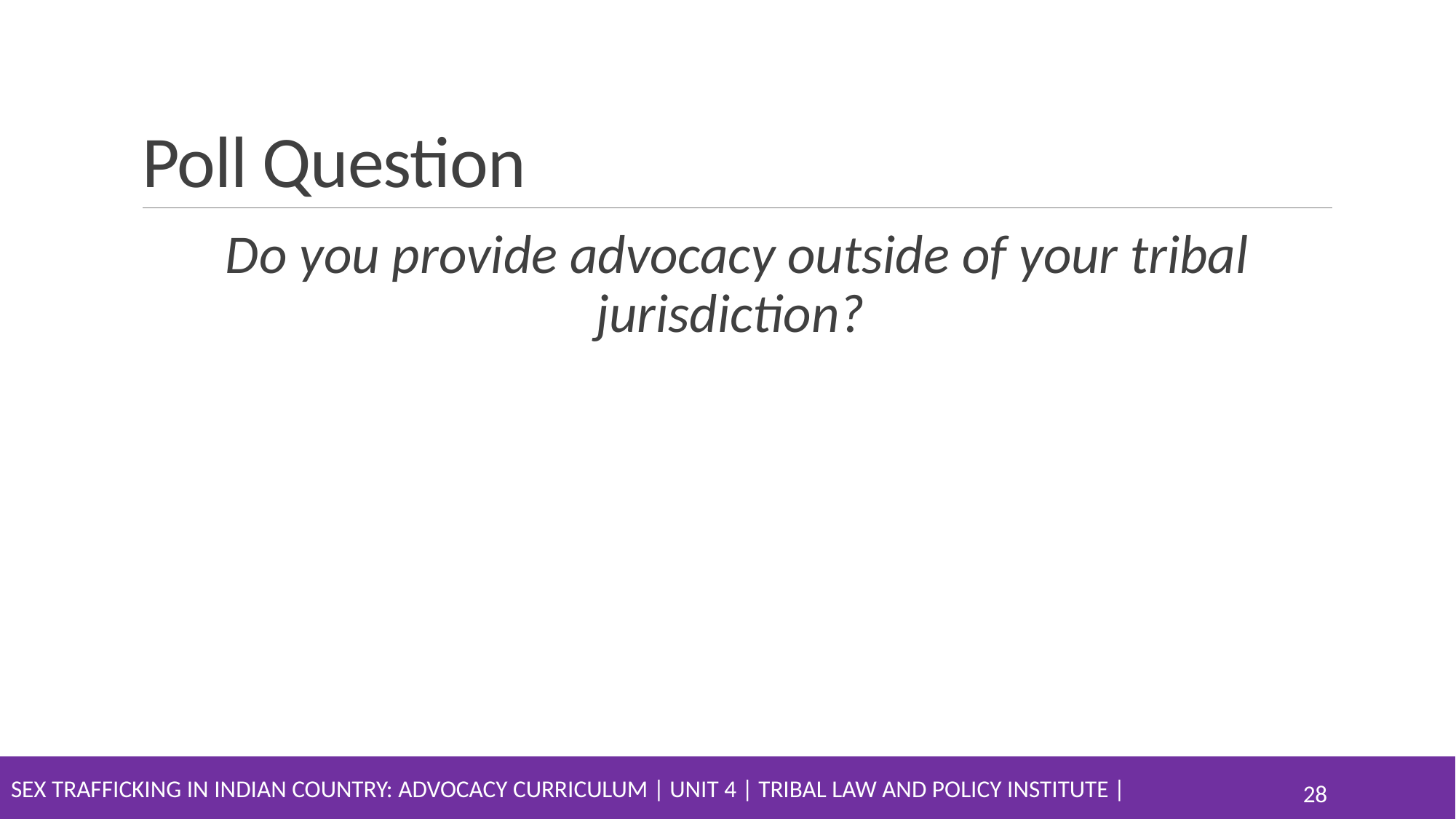

# Poll Question
Do you provide advocacy outside of your tribal jurisdiction?
Sex Trafficking in Indian Country: Advocacy Curriculum | Unit 4 | Tribal Law and Policy Institute |
28